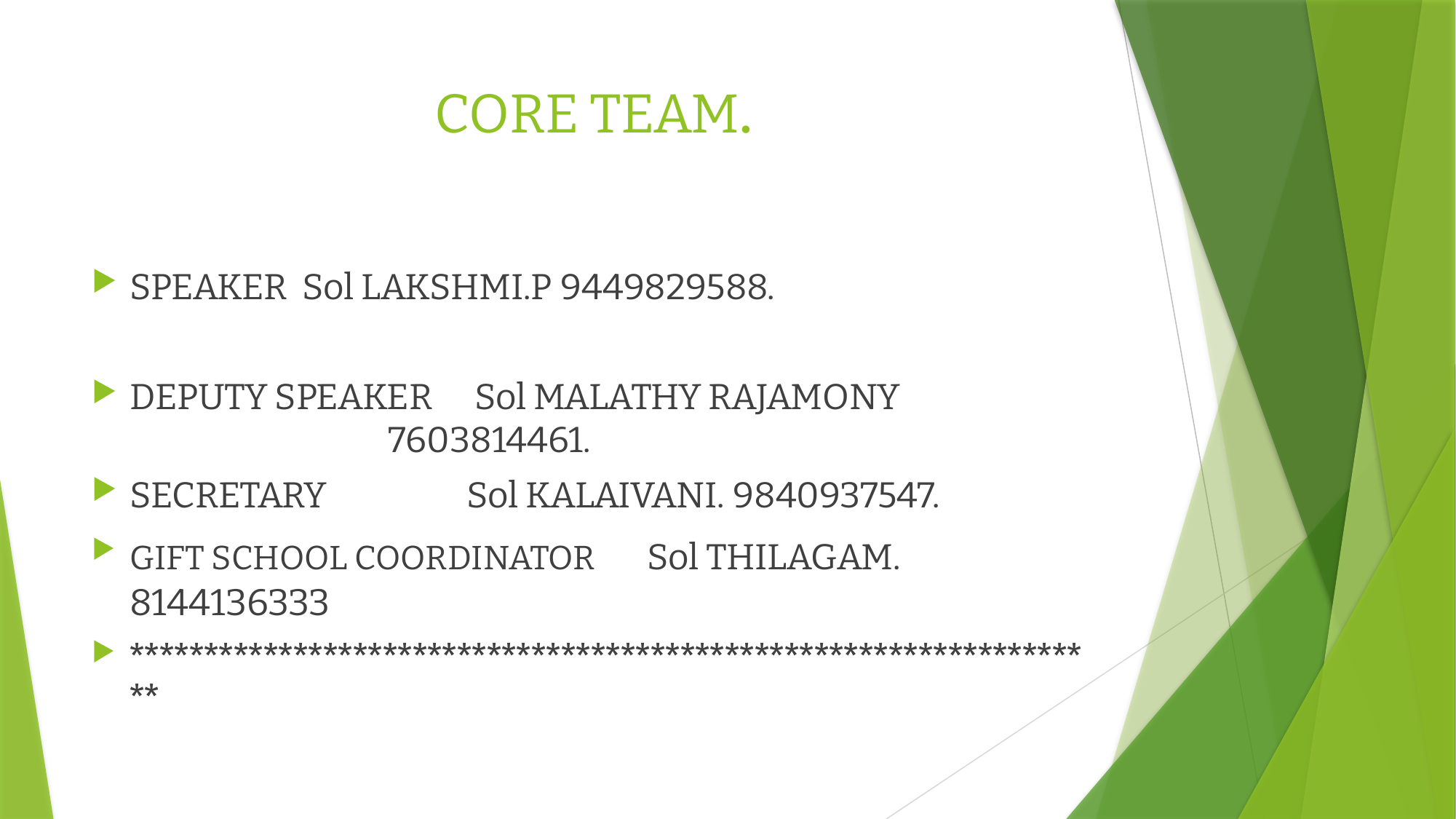

# CORE TEAM.
SPEAKER					Sol LAKSHMI.P		9449829588.

DEPUTY SPEAKER		Sol MALATHY RAJAMONY				                                                          		7603814461.
SECRETARY		           Sol KALAIVANI.	9840937547.
GIFT SCHOOL COORDINATOR 	Sol THILAGAM.	 													8144136333
******************************************************************